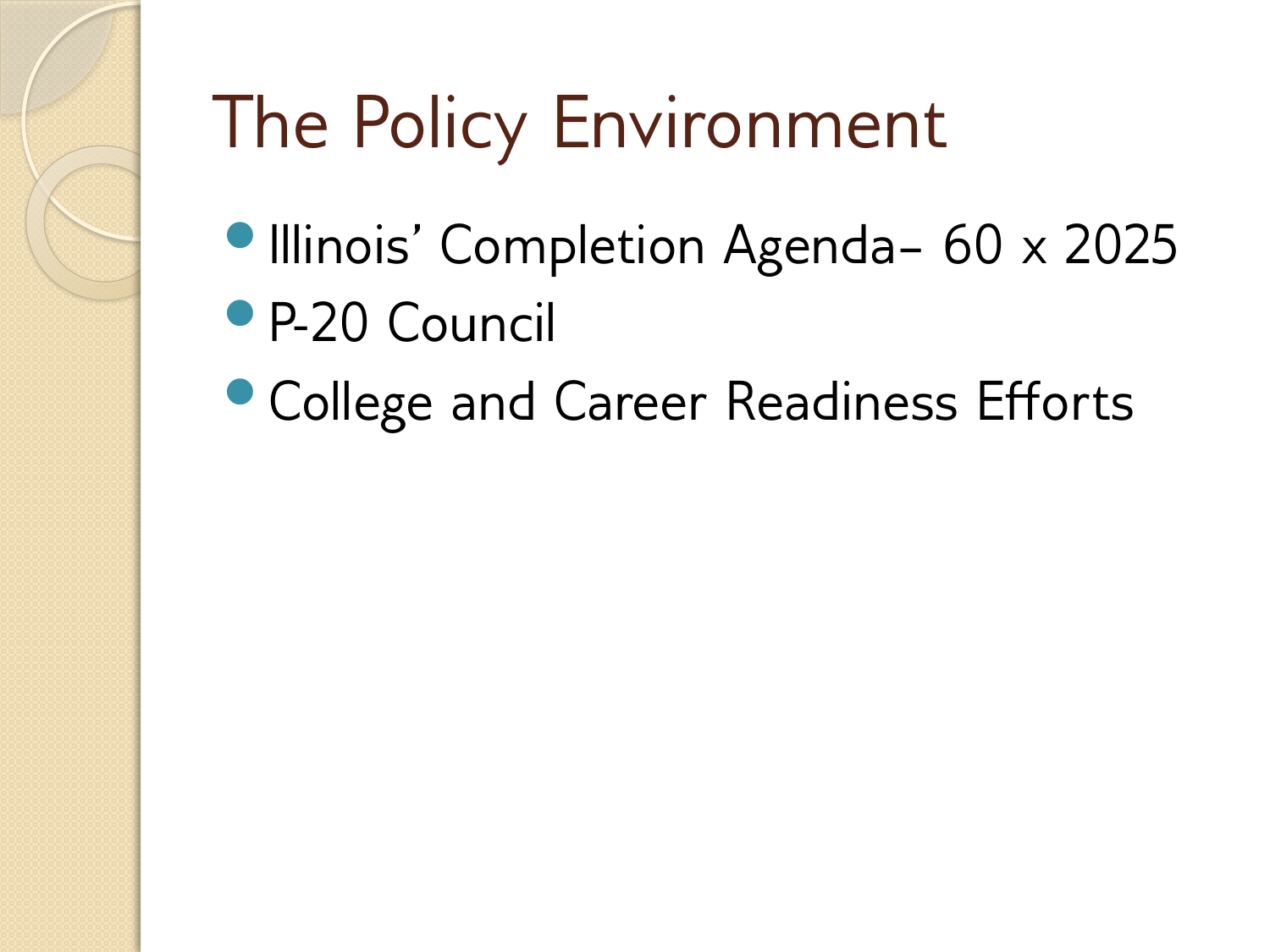

# The Policy Environment
Illinois’ Completion Agenda– 60 x 2025
P-20 Council
College and Career Readiness Efforts